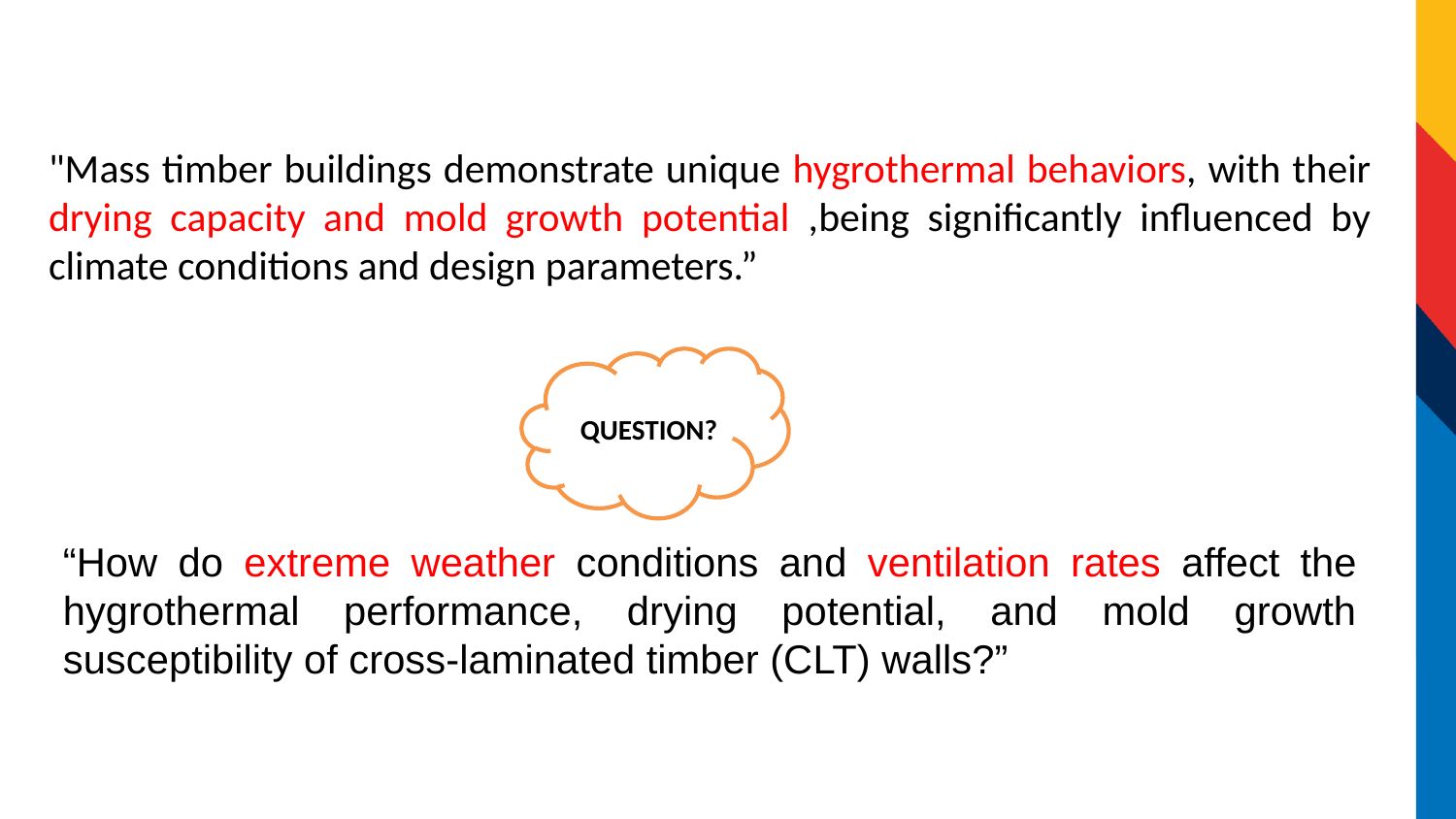

"Mass timber buildings demonstrate unique hygrothermal behaviors, with their drying capacity and mold growth potential ,being significantly influenced by climate conditions and design parameters.”
 QUESTION?
“How do extreme weather conditions and ventilation rates affect the hygrothermal performance, drying potential, and mold growth susceptibility of cross-laminated timber (CLT) walls?”